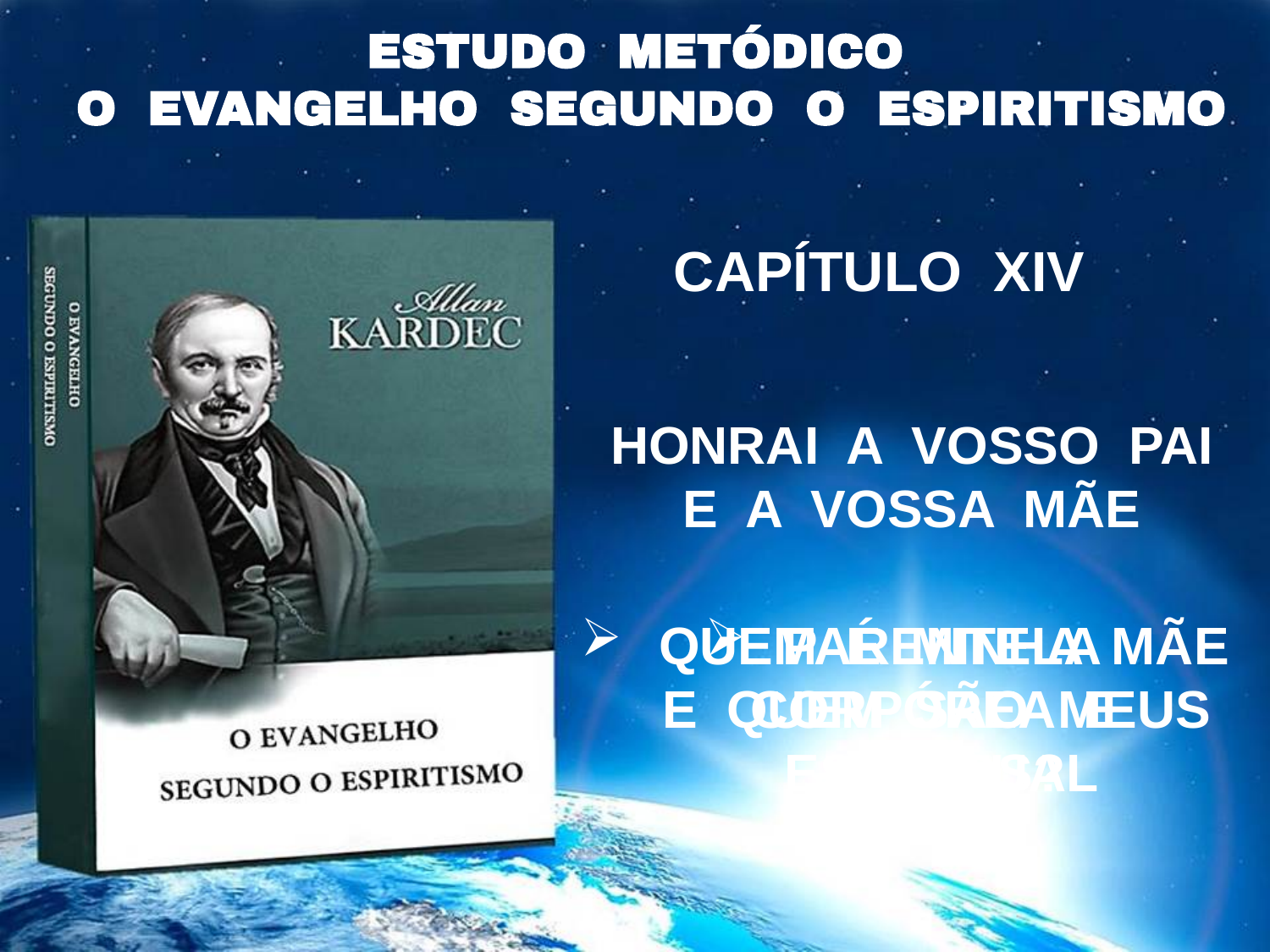

ESTUDO  METÓDICO
  O  EVANGELHO  SEGUNDO  O  ESPIRITISMO
   CAPÍTULO  XIV
HONRAI  A  VOSSO  PAI
E  A  VOSSA  MÃE
 PARENTELA  CORPÓREA  E  ESPIRITUAL
 QUEM  É  MINHA  MÃE  E  QUEM  SÃO  MEUS  IRMÃOS?